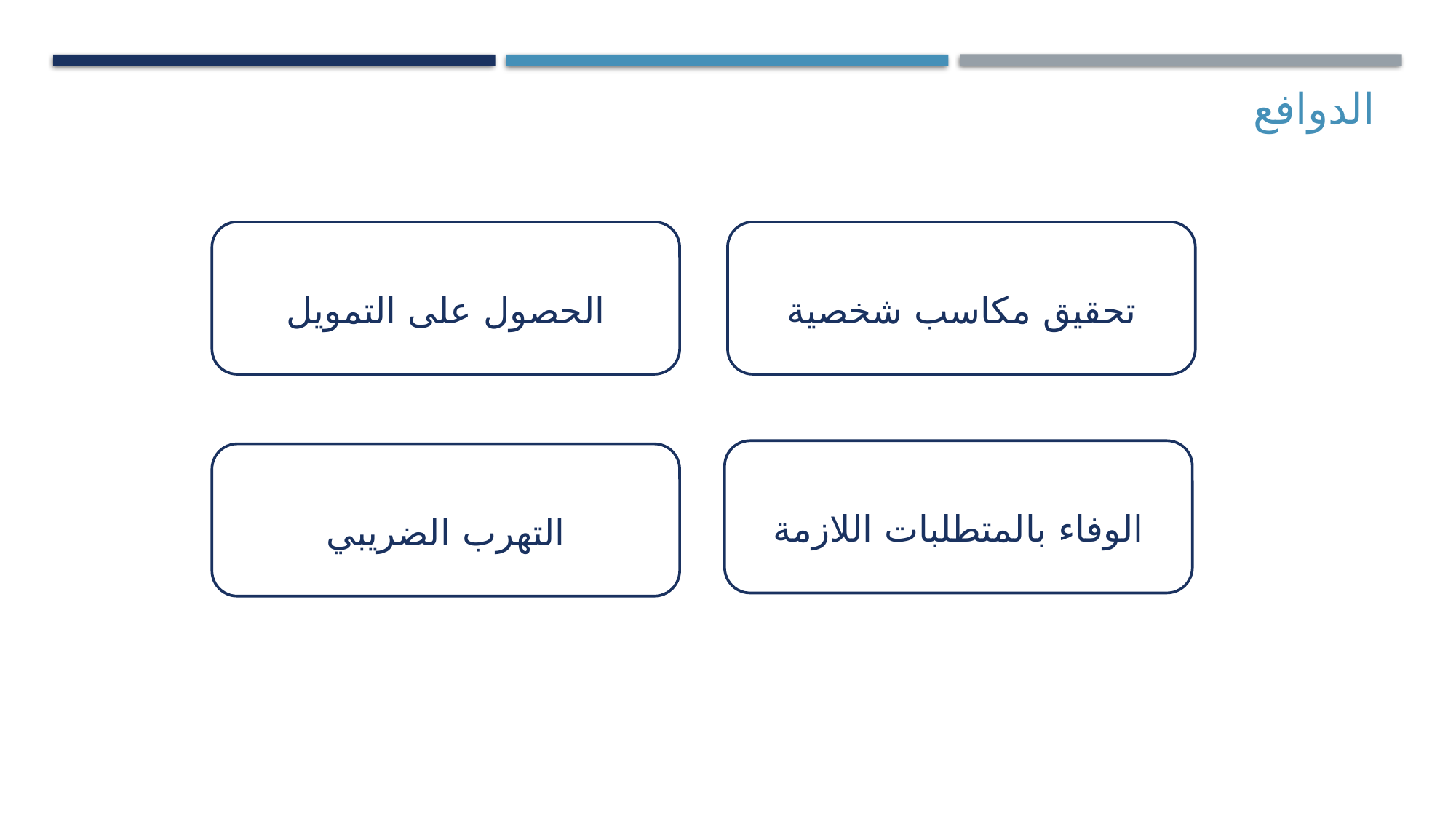

الدوافع
تحقيق مكاسب شخصية
الحصول على التمويل
الوفاء بالمتطلبات اللازمة
التهرب الضريبي